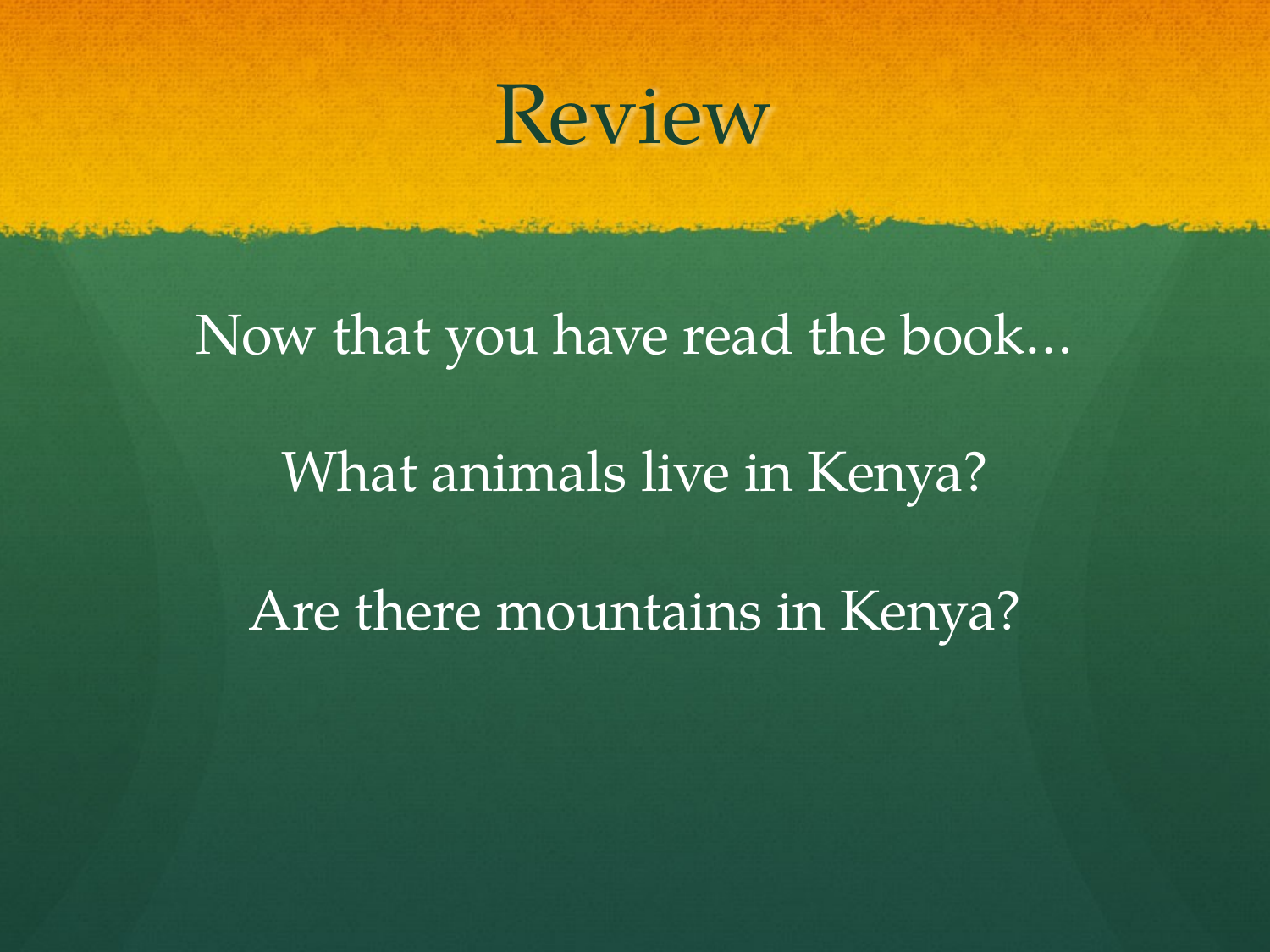

# Review
Now that you have read the book…

What animals live in Kenya?

Are there mountains in Kenya?